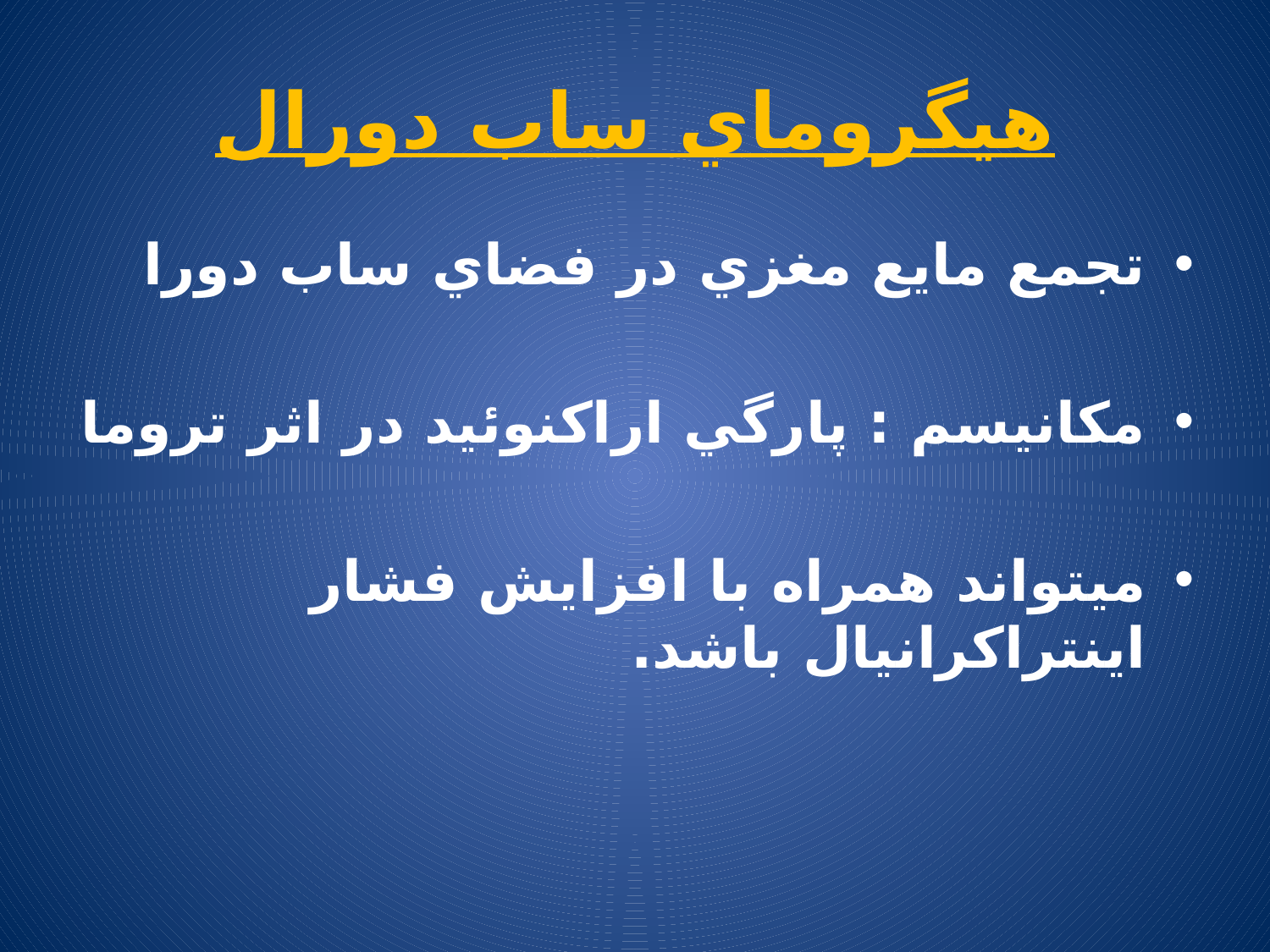

# هيگروماي ساب دورال
تجمع مايع مغزي در فضاي ساب دورا

مكانيسم : پارگي اراكنوئيد در اثر تروما

مي‏تواند همراه با افزايش فشار اينتراكرانيال باشد.